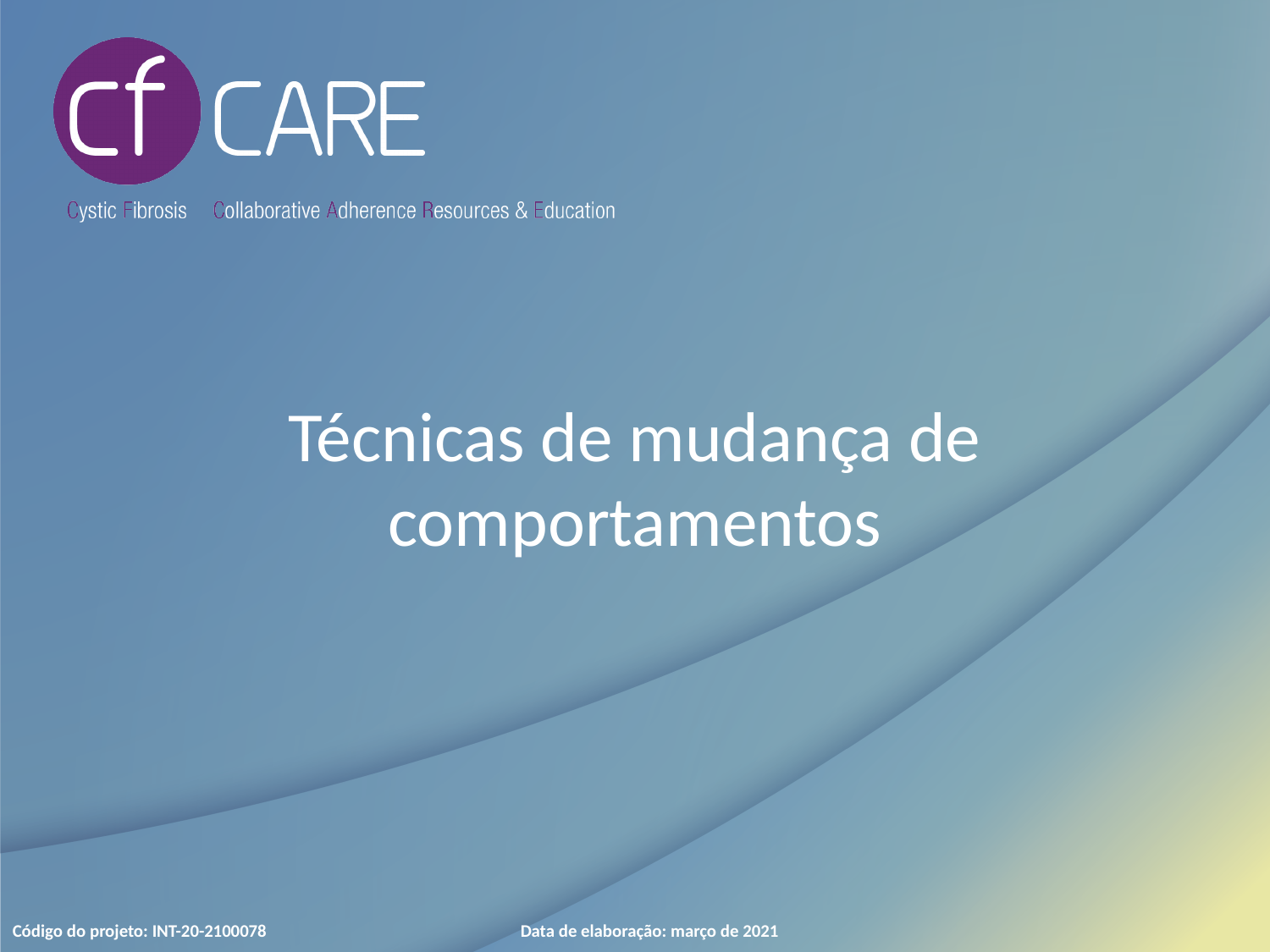

# Técnicas de mudança de comportamentos
Código do projeto: INT-20-2100078		Data de elaboração: março de 2021